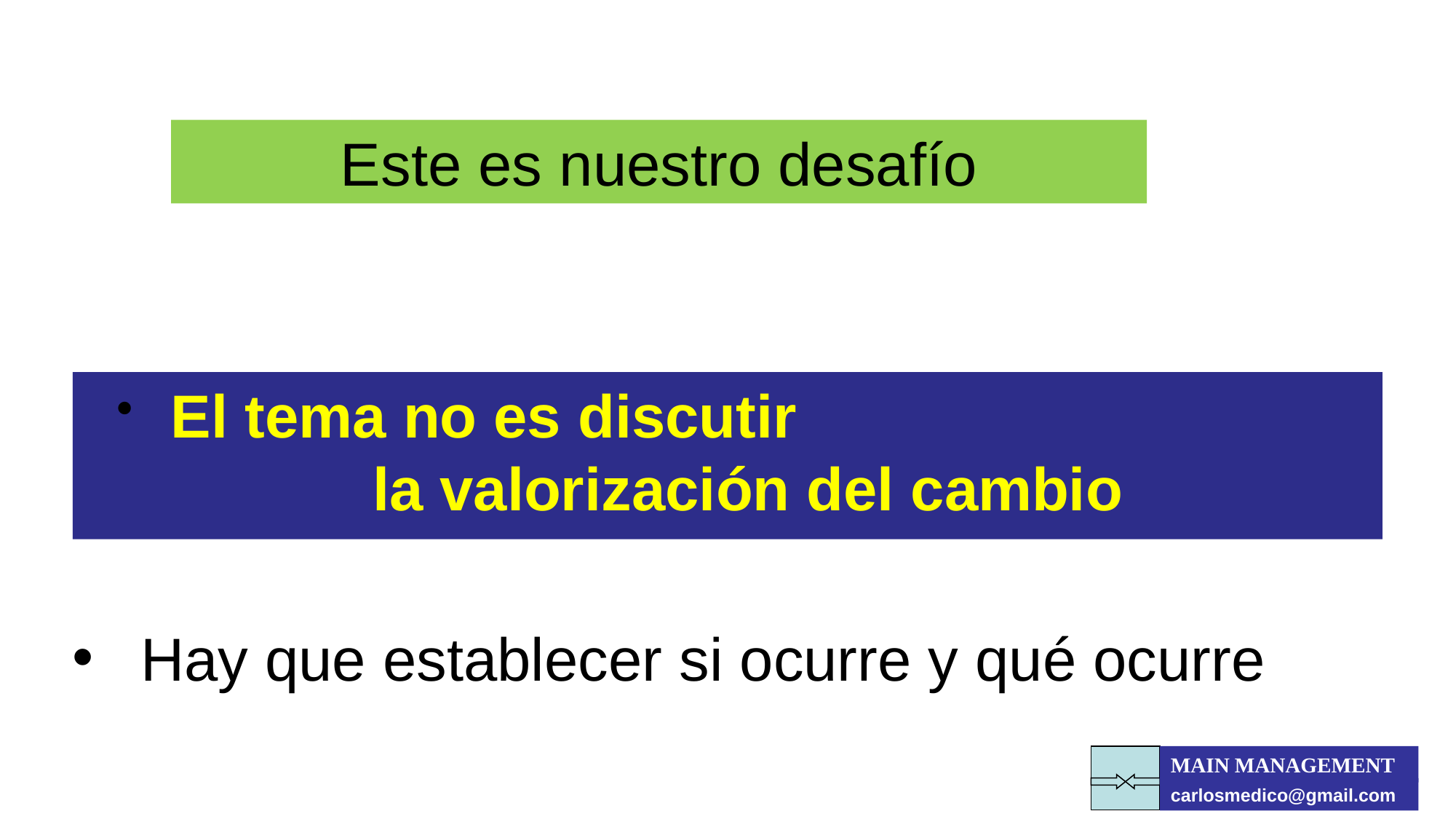

Este es nuestro desafío
 El tema no es discutir                                 la valorización del cambio
Hay que establecer si ocurre y qué ocurre

MAIN MANAGEMENT
carlosmedico@gmail.com